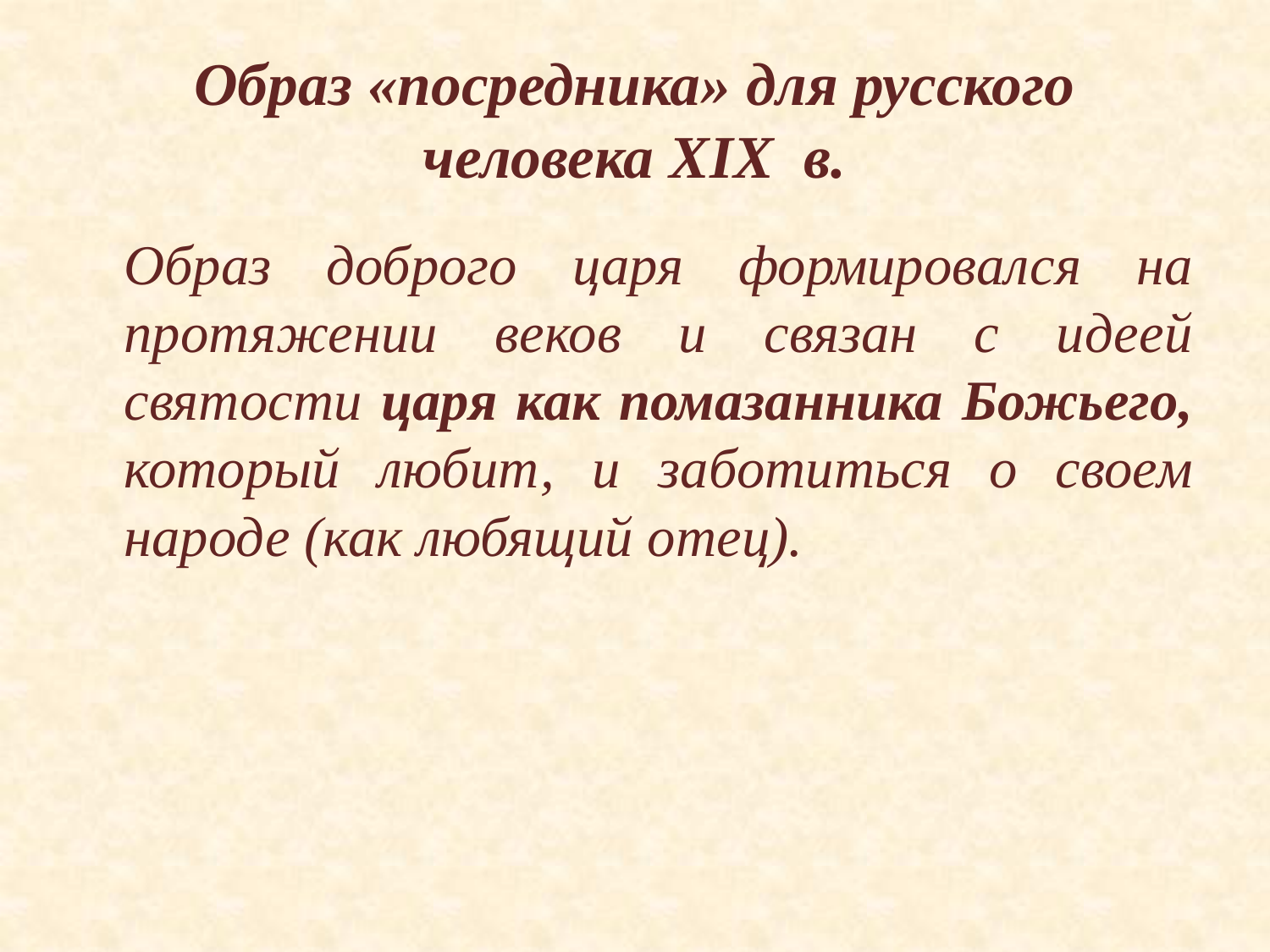

# Образ «посредника» для русского человека XIX  в.
Образ доброго царя формировался на протяжении веков и связан с идеей святости царя как помазанника Божьего, который любит, и заботиться о своем народе (как любящий отец).